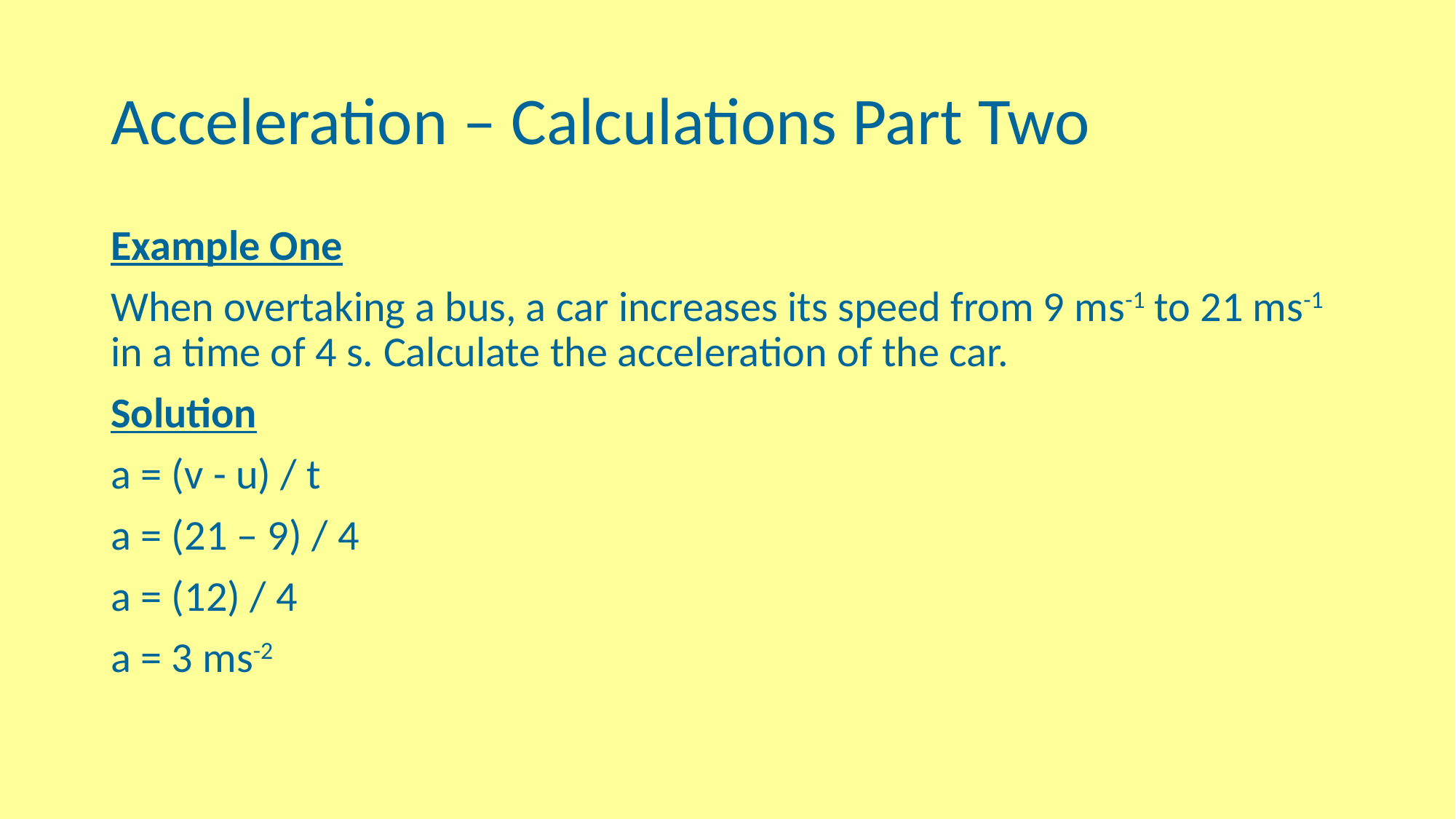

# Acceleration – Calculations Part Two
Example One
When overtaking a bus, a car increases its speed from 9 ms-1 to 21 ms-1 in a time of 4 s. Calculate the acceleration of the car.
Solution
a = (v - u) / t
a = (21 – 9) / 4
a = (12) / 4
a = 3 ms-2